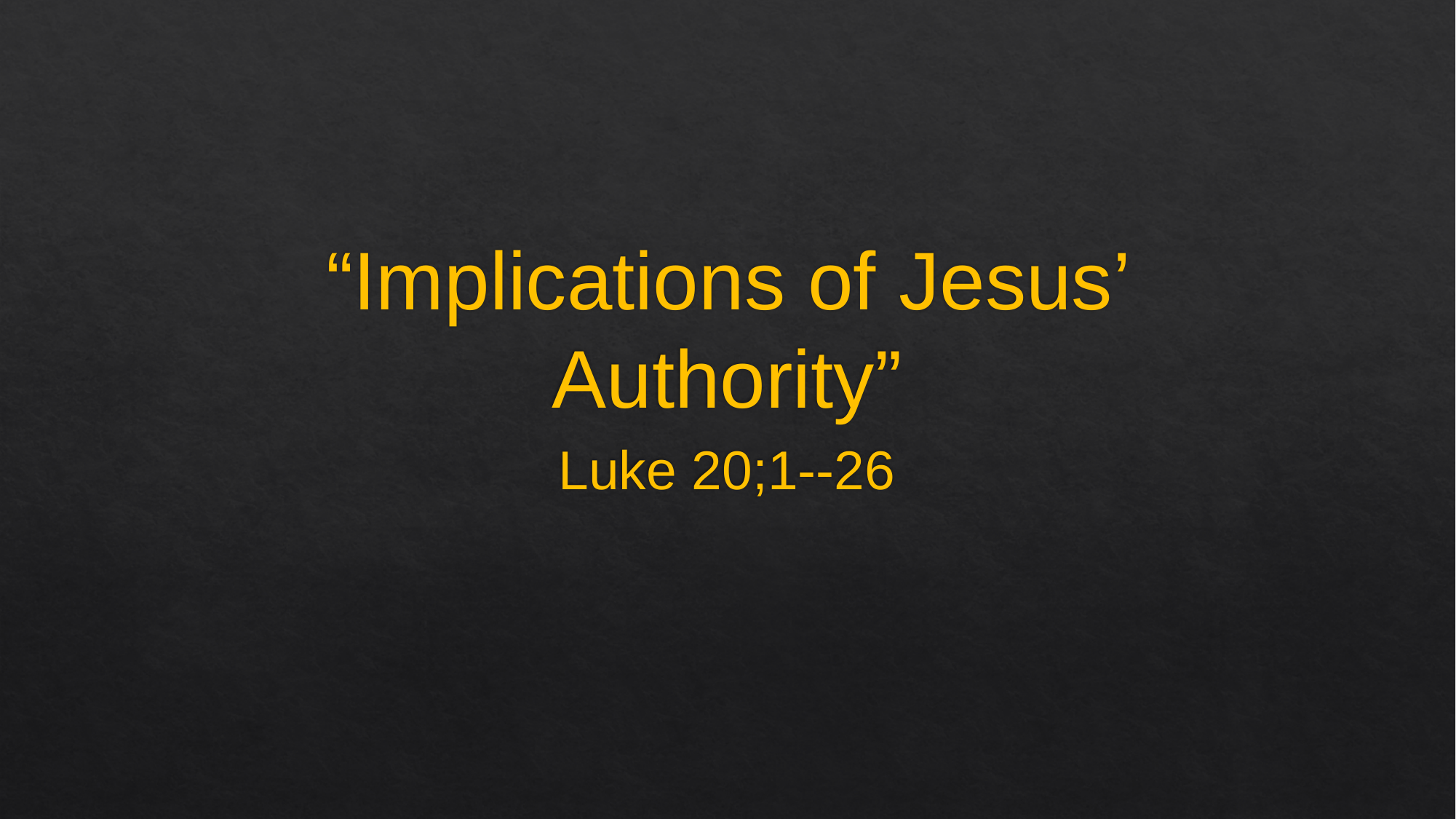

# “Implications of Jesus’ Authority”
Luke 20;1--26